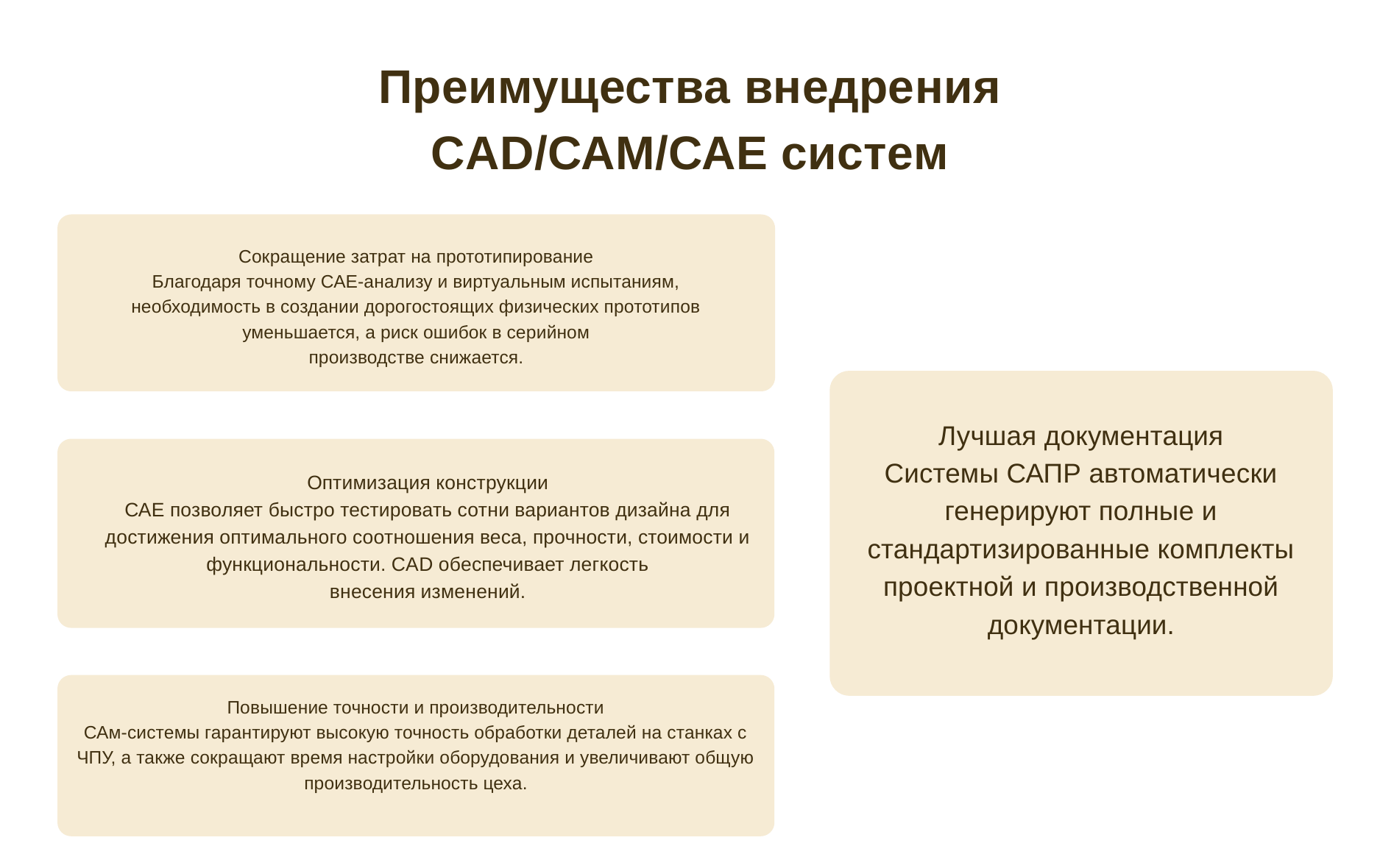

Преимущества внедрения CAD/САМ/САЕ систем

Сокращение затрат на прототипирование
Благодаря точному САЕ-анализу и виртуальным испытаниям, необходимость в создании дорогостоящих физических прототипов уменьшается, а риск ошибок в серийном
производстве снижается.

Лучшая документация
Системы САПР автоматически генерируют полные и стандартизированные комплекты проектной и производственной документации.

Оптимизация конструкции
САЕ позволяет быстро тестировать сотни вариантов дизайна для достижения оптимального соотношения веса, прочности, стоимости и функциональности. CAD обеспечивает легкость
внесения изменений.

Повышение точности и производительности
САм-системы гарантируют высокую точность обработки деталей на станках с ЧПУ, а также сокращают время настройки оборудования и увеличивают общую производительность цеха.